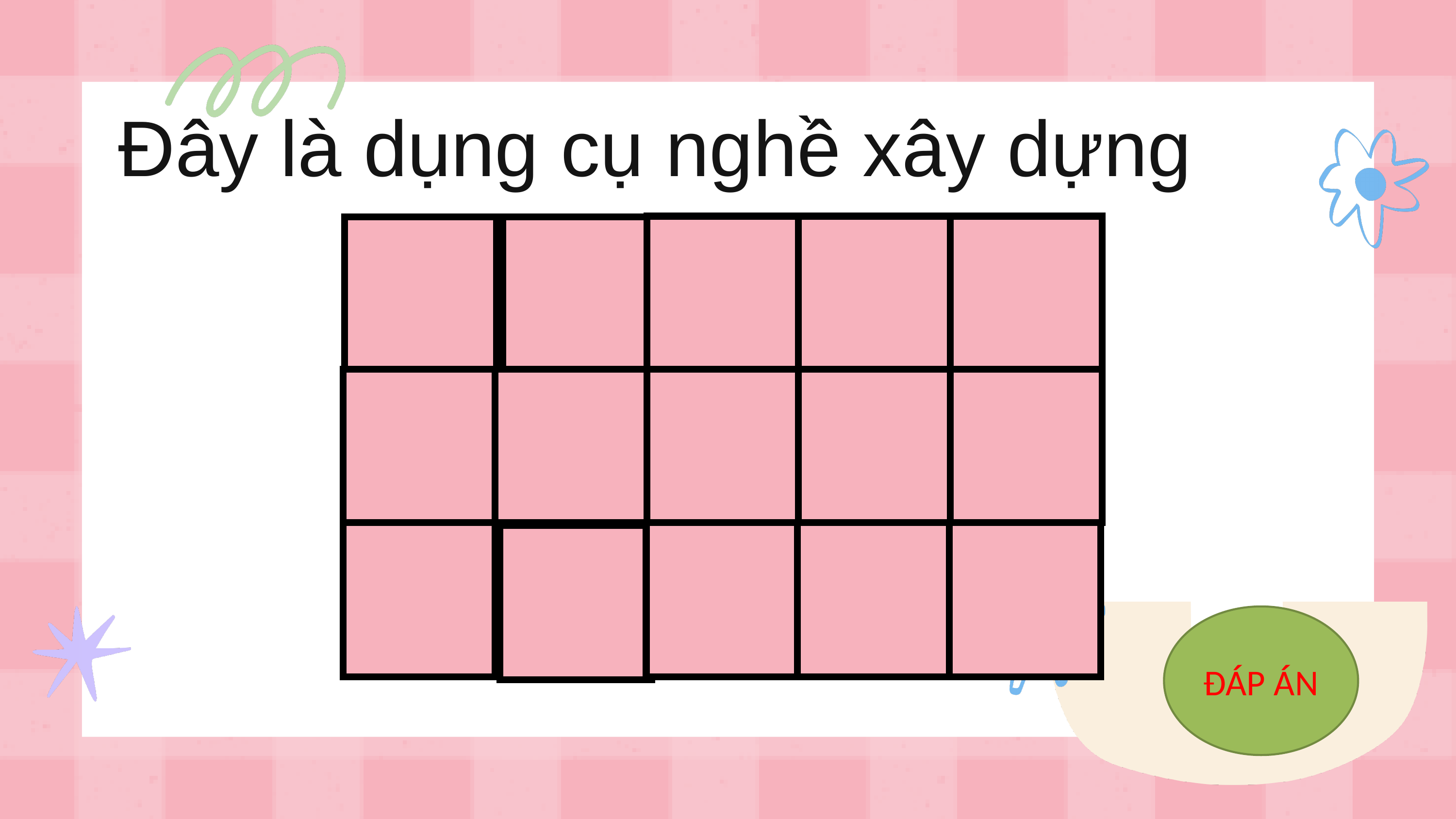

Đây là dụng cụ nghề xây dựng

ĐÁP ÁN